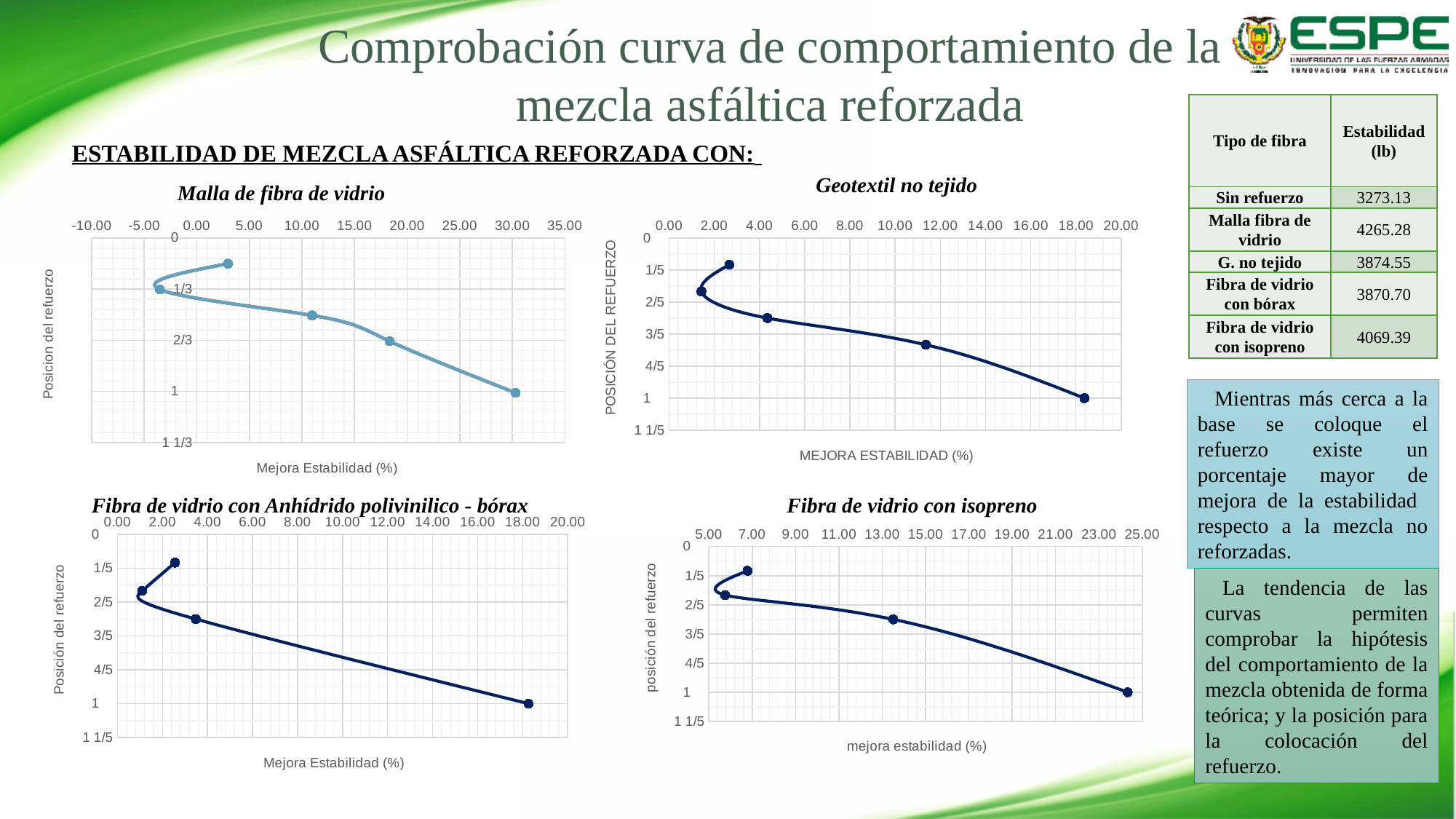

# Comprobación curva de comportamiento de la mezcla asfáltica reforzada
| Tipo de fibra | Estabilidad (lb) |
| --- | --- |
| Sin refuerzo | 3273.13 |
| Malla fibra de vidrio | 4265.28 |
| G. no tejido | 3874.55 |
| Fibra de vidrio con bórax | 3870.70 |
| Fibra de vidrio con isopreno | 4069.39 |
ESTABILIDAD DE MEZCLA ASFÁLTICA REFORZADA CON:
Geotextil no tejido
Malla de fibra de vidrio

### Chart

| Category |  |  |  |  |  |  |
|---|---|---|---|---|---|---|

### Chart

| Category |  |
|---|---|
Mientras más cerca a la base se coloque el refuerzo existe un porcentaje mayor de mejora de la estabilidad  respecto a la mezcla no reforzadas.
Fibra de vidrio con Anhídrido polivinilico - bórax
Fibra de vidrio con isopreno

### Chart

| Category |  |
|---|---|

### Chart

| Category |  |
|---|---|
La tendencia de las curvas permiten comprobar la hipótesis del comportamiento de la mezcla obtenida de forma teórica; y la posición para la colocación del refuerzo.
31